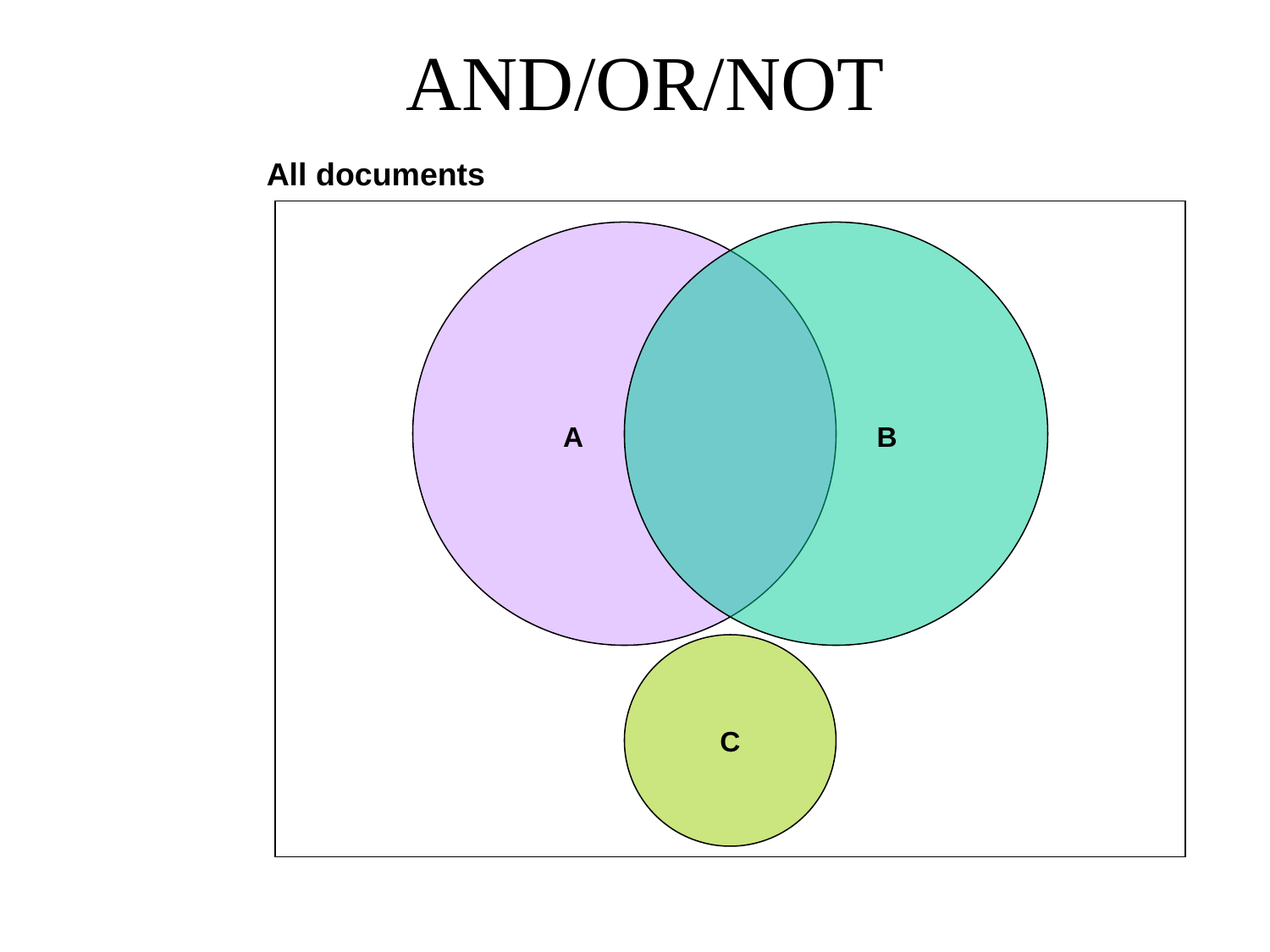

# AND/OR/NOT
All documents

A
B
C